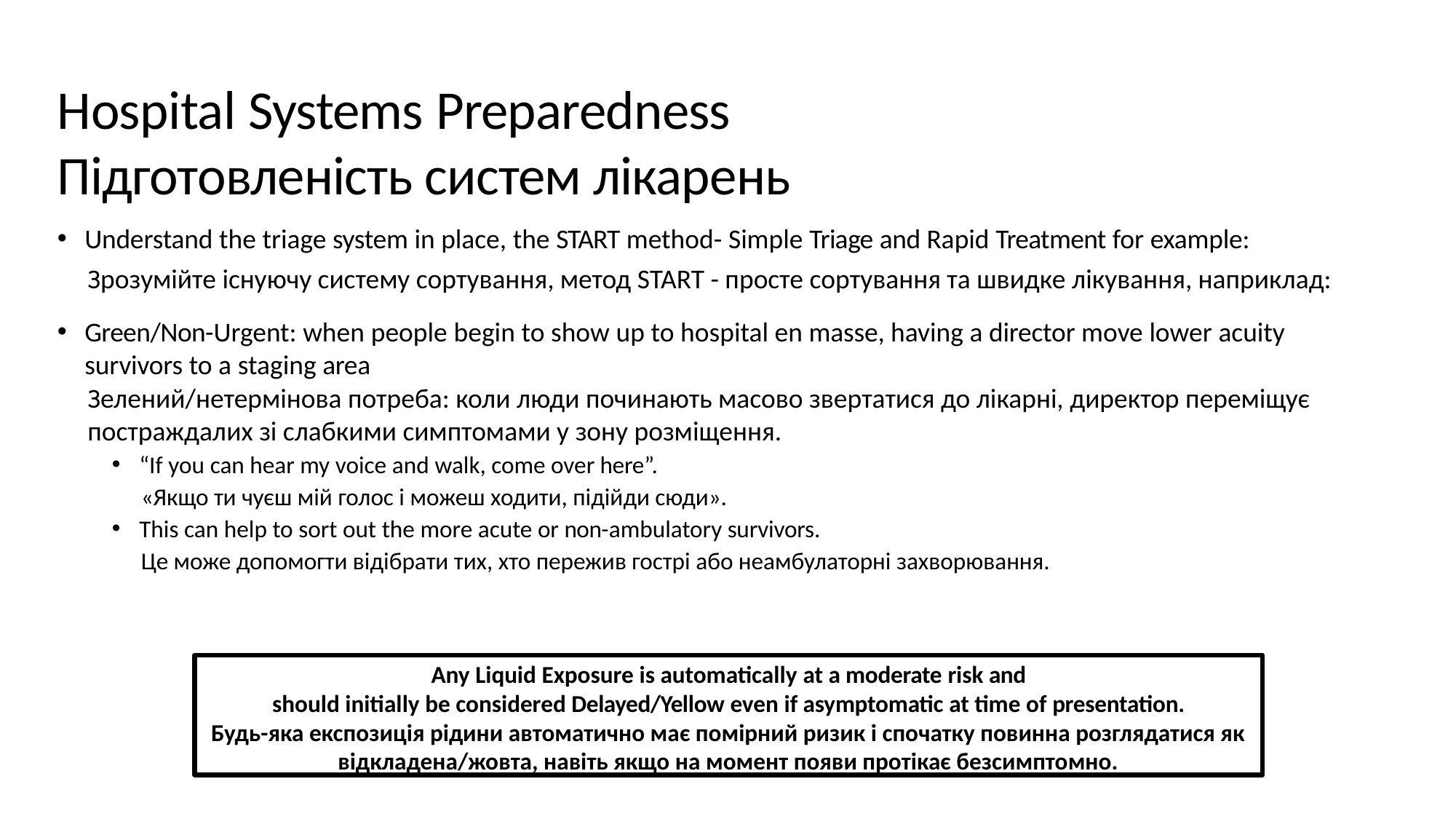

# Hospital Systems Preparedness Підготовленість систем лікарень
Understand the triage system in place, the START method- Simple Triage and Rapid Treatment for example:
Зрозумійте існуючу систему сортування, метод START - просте сортування та швидке лікування, наприклад:

Green/Non-Urgent: when people begin to show up to hospital en masse, having a director move lower acuity survivors to a staging area
Зелений/нетермінова потреба: коли люди починають масово звертатися до лікарні, директор переміщує постраждалих зі слабкими симптомами у зону розміщення.
“If you can hear my voice and walk, come over here”.
«Якщо ти чуєш мій голос і можеш ходити, підійди сюди».
This can help to sort out the more acute or non-ambulatory survivors.
Це може допомогти відібрати тих, хто пережив гострі або неамбулаторні захворювання.

Any Liquid Exposure is automatically at a moderate risk and
should initially be considered Delayed/Yellow even if asymptomatic at time of presentation.
Будь-яка експозиція рідини автоматично має помірний ризик і спочатку повинна розглядатися як відкладена/жовта, навіть якщо на момент появи протікає безсимптомно.